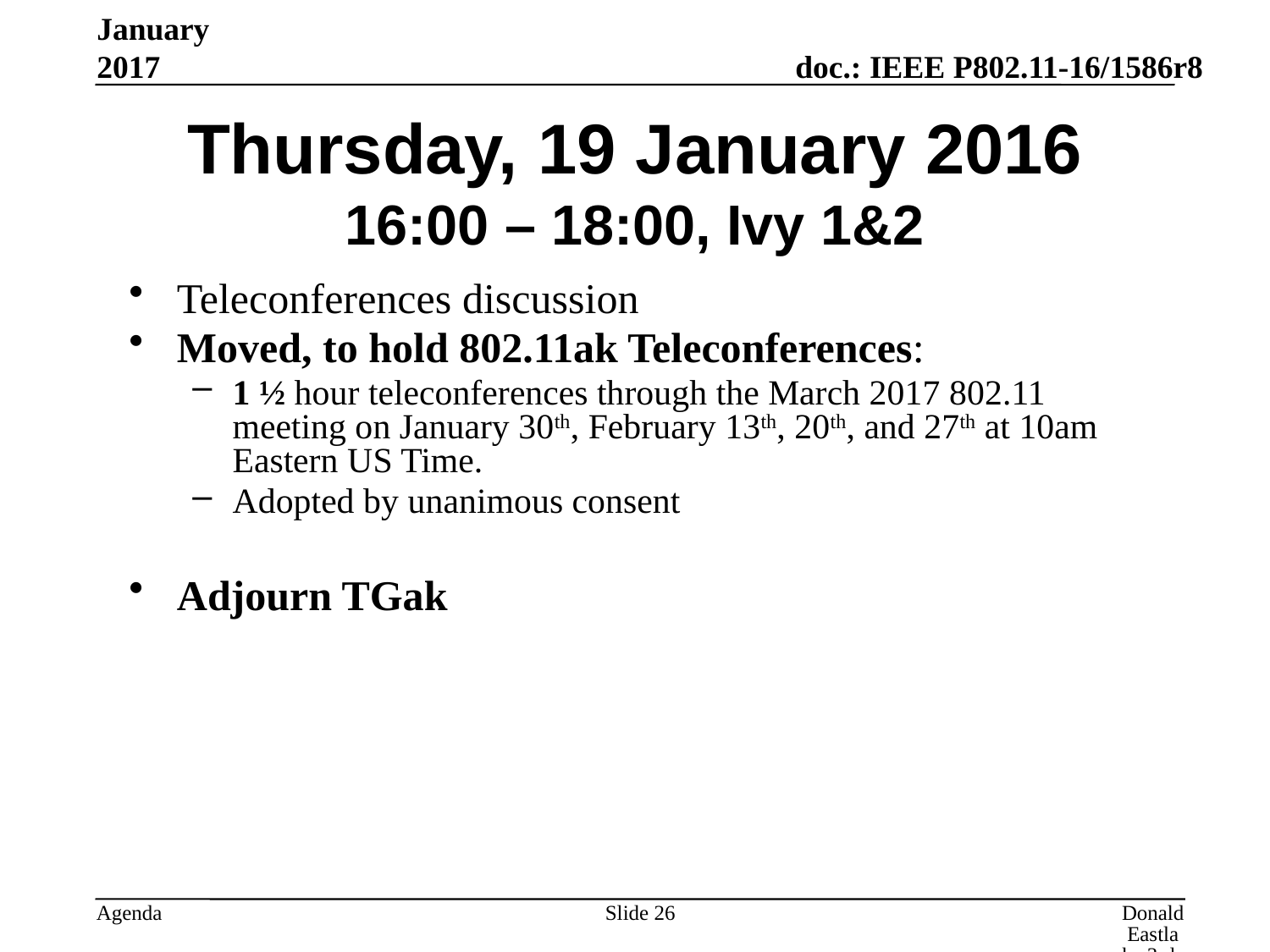

January 2017
# Thursday, 19 January 2016 16:00 – 18:00, Ivy 1&2
Teleconferences discussion
Moved, to hold 802.11ak Teleconferences:
1 ½ hour teleconferences through the March 2017 802.11 meeting on January 30th, February 13th, 20th, and 27th at 10am Eastern US Time.
Adopted by unanimous consent

Adjourn TGak

Slide 26
Donald Eastlake 3rd, Huawei Technologies